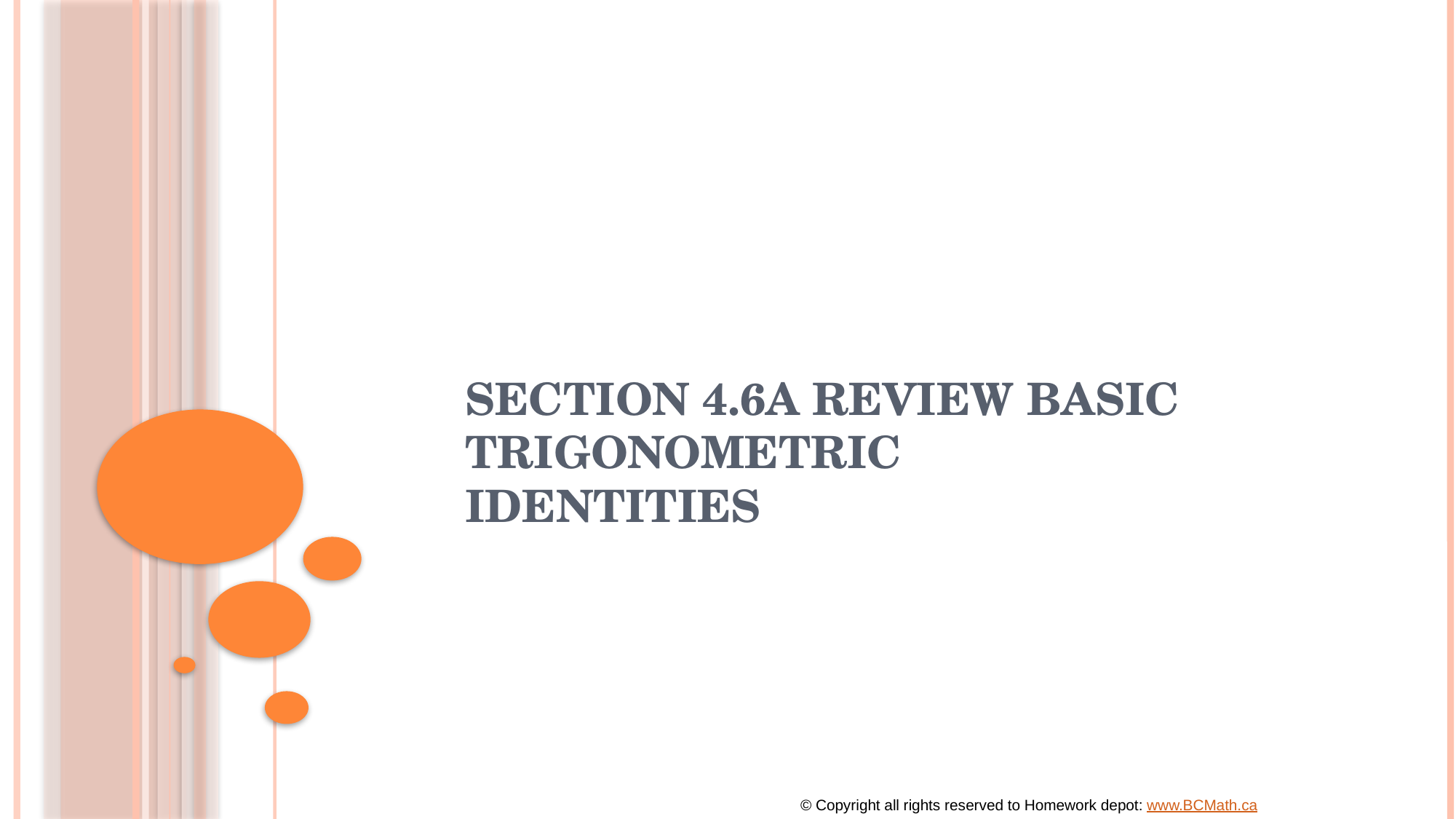

# Section 4.6a Review Basic Trigonometric Identities

© Copyright all rights reserved to Homework depot: www.BCMath.ca